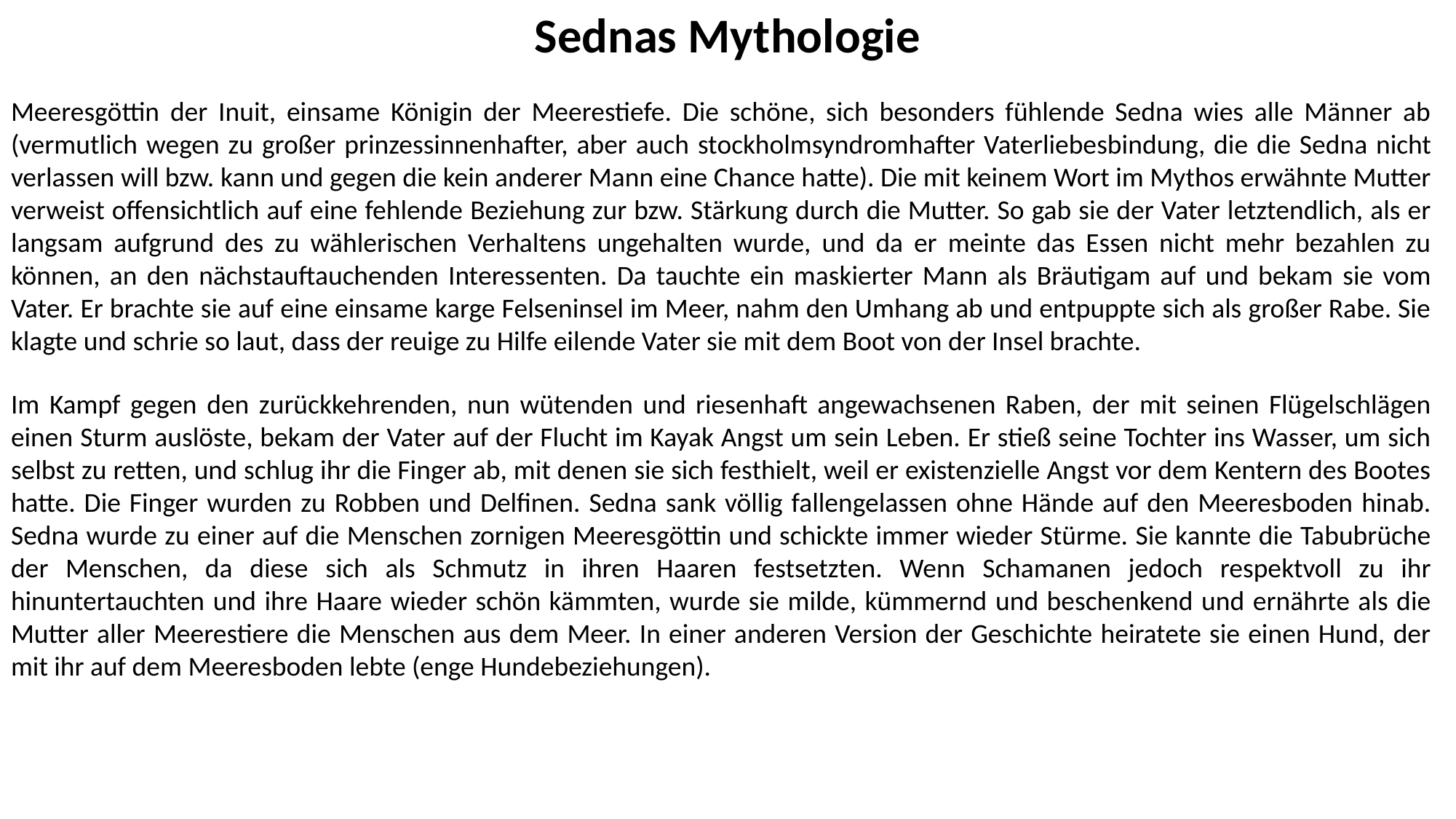

# Sednas Mythologie
Meeresgöttin der Inuit, einsame Königin der Meerestiefe. Die schöne, sich besonders fühlende Sedna wies alle Männer ab (vermutlich wegen zu großer prinzessinnenhafter, aber auch stockholmsyndromhafter Vaterliebesbindung, die die Sedna nicht verlassen will bzw. kann und gegen die kein anderer Mann eine Chance hatte). Die mit keinem Wort im Mythos erwähnte Mutter verweist offensichtlich auf eine fehlende Beziehung zur bzw. Stärkung durch die Mutter. So gab sie der Vater letztendlich, als er langsam aufgrund des zu wählerischen Verhaltens ungehalten wurde, und da er meinte das Essen nicht mehr bezahlen zu können, an den nächstauftauchenden Interessenten. Da tauchte ein maskierter Mann als Bräutigam auf und bekam sie vom Vater. Er brachte sie auf eine einsame karge Felseninsel im Meer, nahm den Umhang ab und entpuppte sich als großer Rabe. Sie klagte und schrie so laut, dass der reuige zu Hilfe eilende Vater sie mit dem Boot von der Insel brachte.
Im Kampf gegen den zurückkehrenden, nun wütenden und riesenhaft angewachsenen Raben, der mit seinen Flügelschlägen einen Sturm auslöste, bekam der Vater auf der Flucht im Kayak Angst um sein Leben. Er stieß seine Tochter ins Wasser, um sich selbst zu retten, und schlug ihr die Finger ab, mit denen sie sich festhielt, weil er existenzielle Angst vor dem Kentern des Bootes hatte. Die Finger wurden zu Robben und Delfinen. Sedna sank völlig fallengelassen ohne Hände auf den Meeresboden hinab. Sedna wurde zu einer auf die Menschen zornigen Meeresgöttin und schickte immer wieder Stürme. Sie kannte die Tabubrüche der Menschen, da diese sich als Schmutz in ihren Haaren festsetzten. Wenn Schamanen jedoch respektvoll zu ihr hinuntertauchten und ihre Haare wieder schön kämmten, wurde sie milde, kümmernd und beschenkend und ernährte als die Mutter aller Meerestiere die Menschen aus dem Meer. In einer anderen Version der Geschichte heiratete sie einen Hund, der mit ihr auf dem Meeresboden lebte (enge Hundebeziehungen).